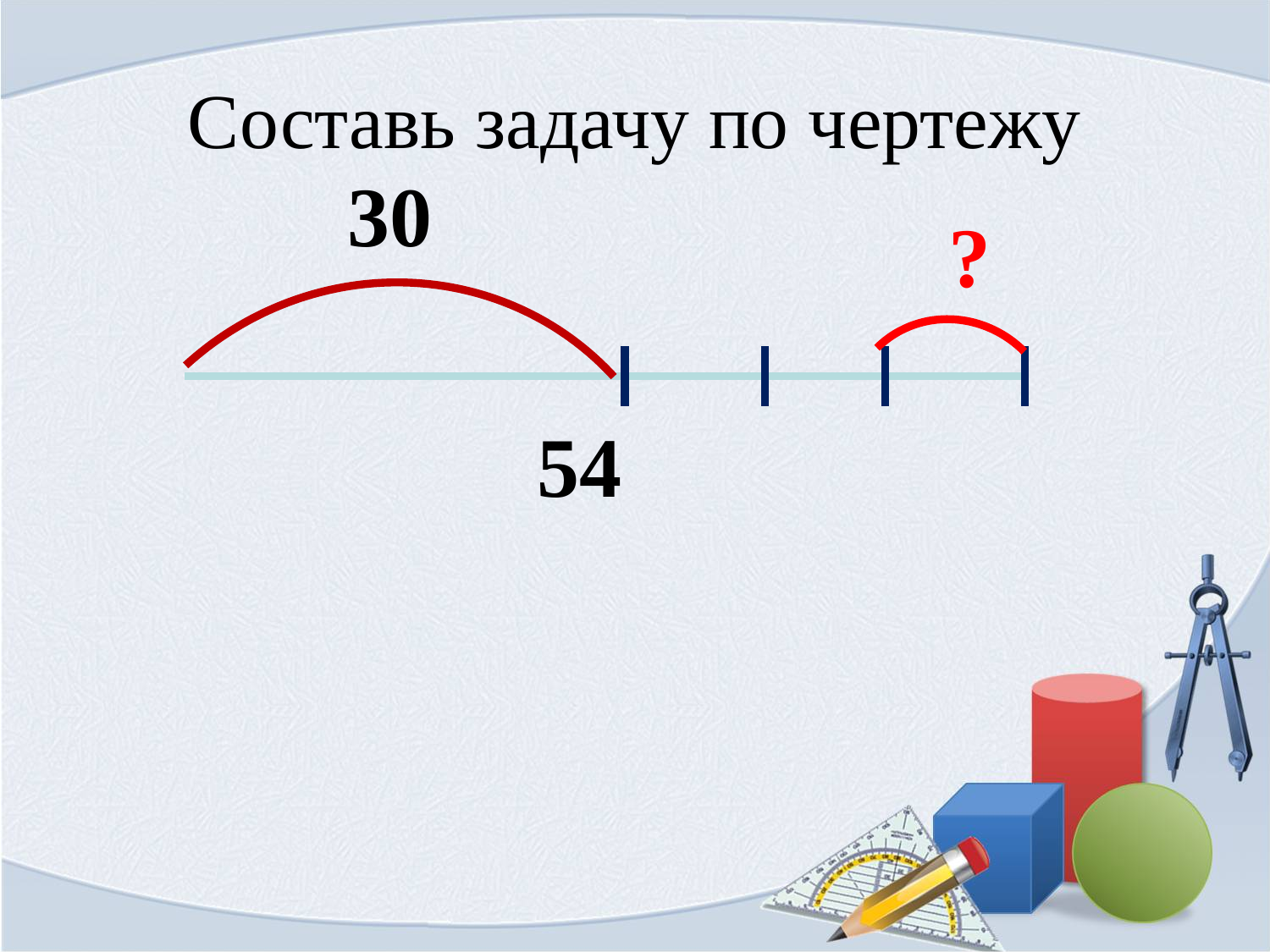

# Составь задачу по чертежу
30
?

54